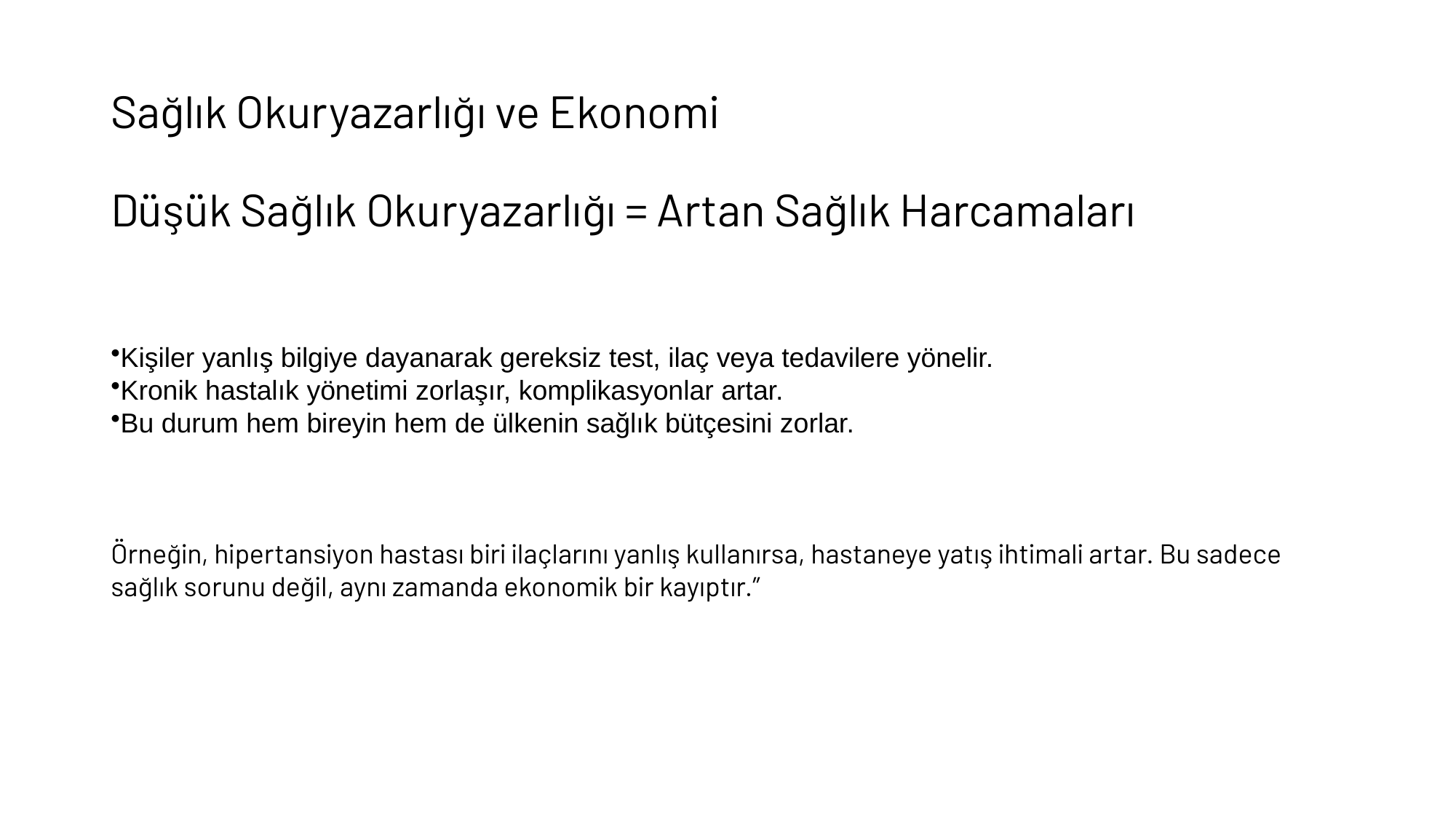

# Sağlık Okuryazarlığı ve Ekonomi Düşük Sağlık Okuryazarlığı = Artan Sağlık Harcamaları
Kişiler yanlış bilgiye dayanarak gereksiz test, ilaç veya tedavilere yönelir.
Kronik hastalık yönetimi zorlaşır, komplikasyonlar artar.
Bu durum hem bireyin hem de ülkenin sağlık bütçesini zorlar.

Örneğin, hipertansiyon hastası biri ilaçlarını yanlış kullanırsa, hastaneye yatış ihtimali artar. Bu sadece sağlık sorunu değil, aynı zamanda ekonomik bir kayıptır.”